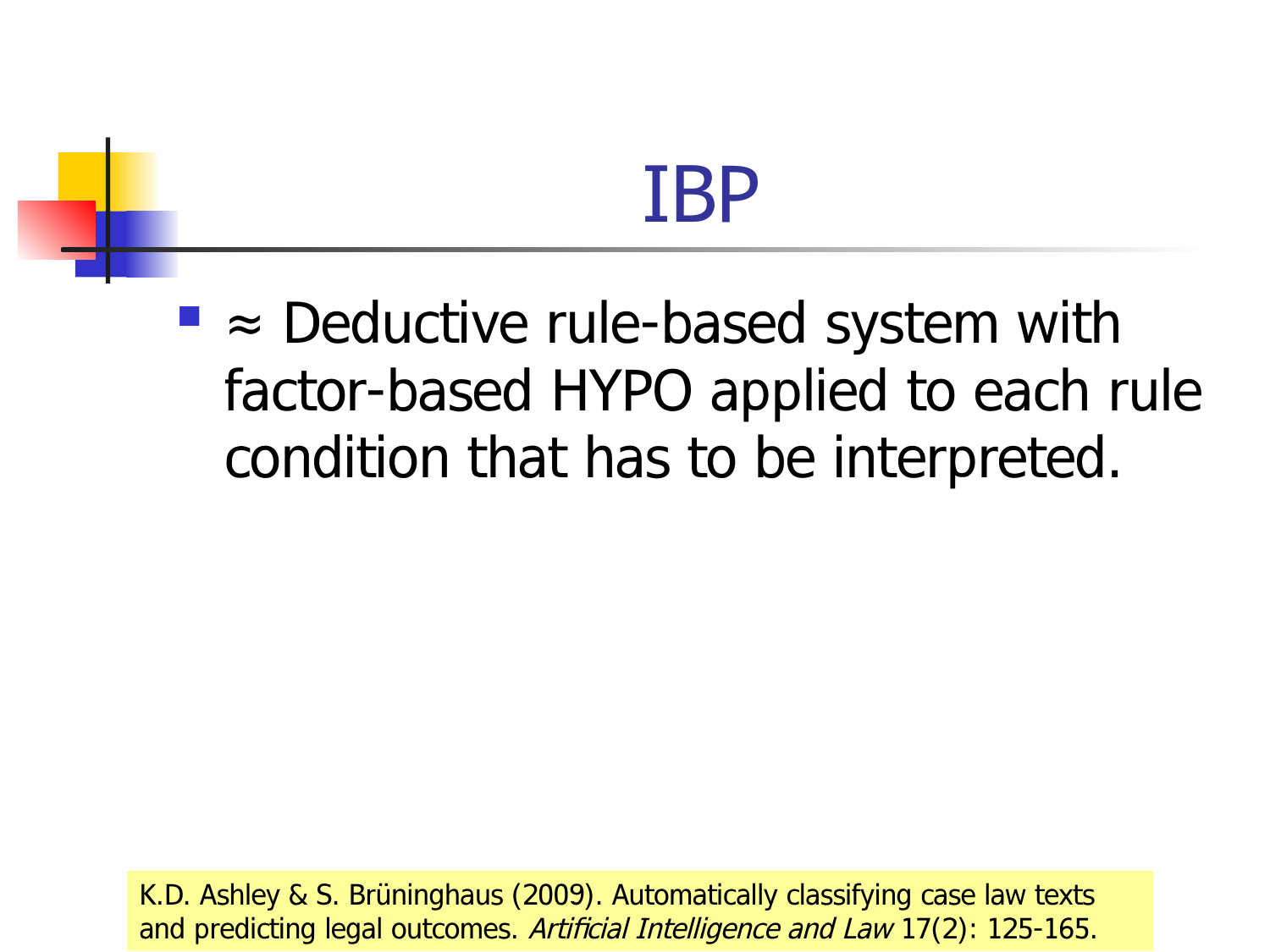

# IBP
≈ Deductive rule-based system with factor-based HYPO applied to each rule condition that has to be interpreted.
K.D. Ashley & S. Brüninghaus (2009). Automatically classifying case law texts and predicting legal outcomes. Artificial Intelligence and Law 17(2): 125-165.